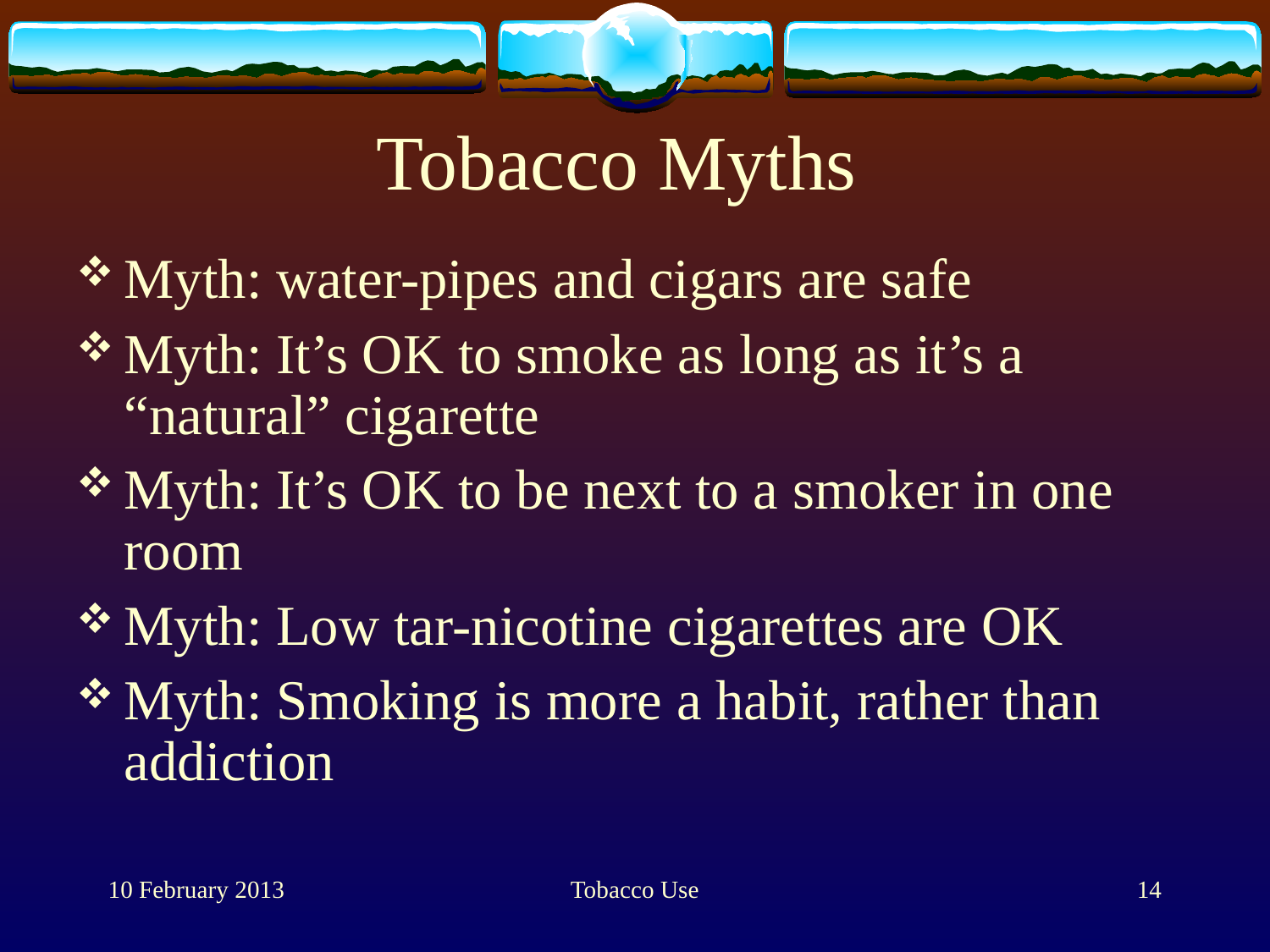

# Tobacco Myths
Myth: water-pipes and cigars are safe
Myth: It’s OK to smoke as long as it’s a “natural” cigarette
Myth: It’s OK to be next to a smoker in one room
Myth: Low tar-nicotine cigarettes are OK
Myth: Smoking is more a habit, rather than addiction

10 February 2013
Tobacco Use
14